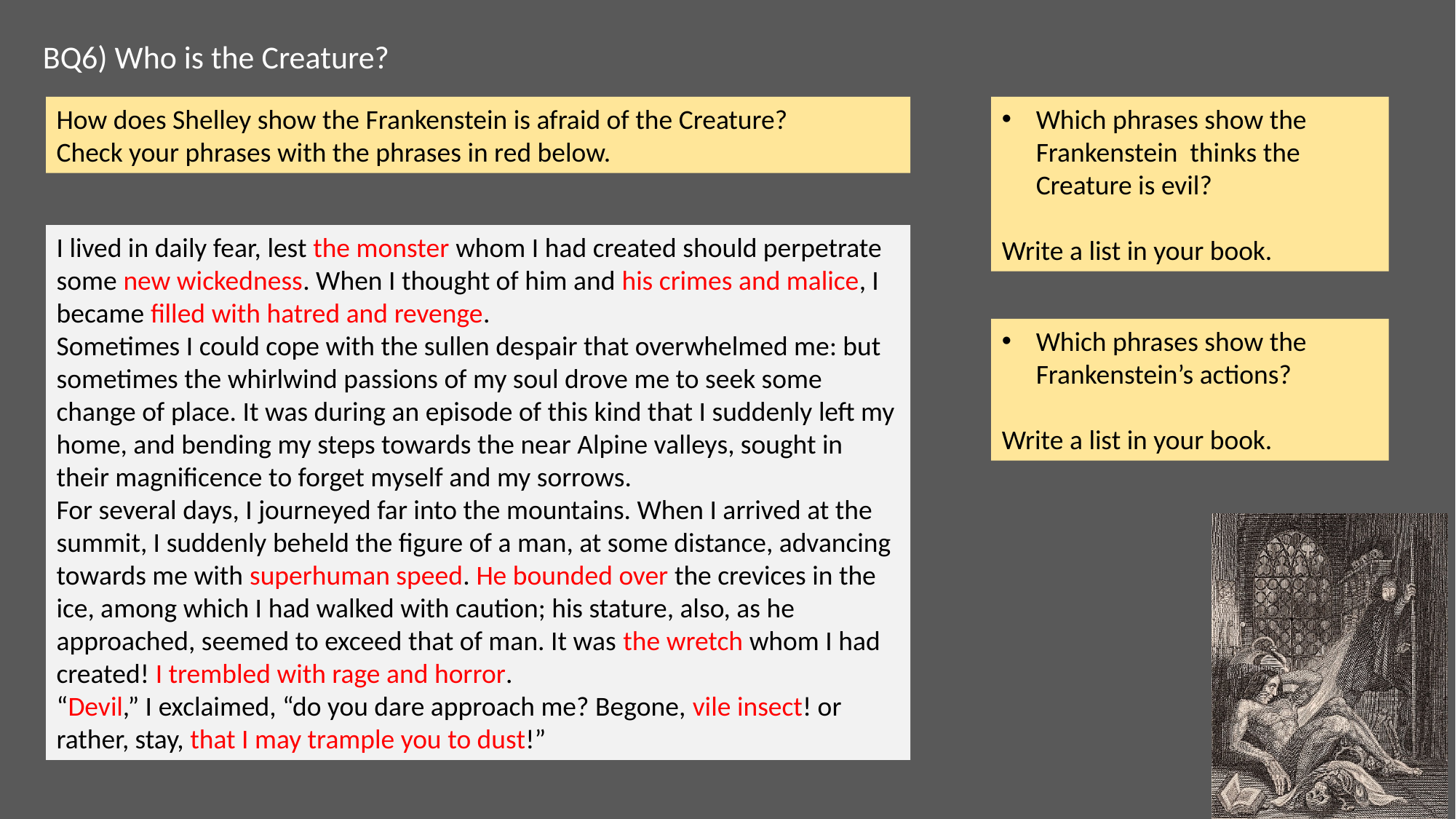

# BQ6) Who is the Creature?
How does Shelley show the Frankenstein is afraid of the Creature?
Check your phrases with the phrases in red below.
Which phrases show the Frankenstein  thinks the Creature is evil?

Write a list in your book.
I lived in daily fear, lest the monster whom I had created should perpetrate some new wickedness. When I thought of him and his crimes and malice, I became filled with hatred and revenge.
Sometimes I could cope with the sullen despair that overwhelmed me: but sometimes the whirlwind passions of my soul drove me to seek some change of place. It was during an episode of this kind that I suddenly left my home, and bending my steps towards the near Alpine valleys, sought in their magnificence to forget myself and my sorrows.
For several days, I journeyed far into the mountains. When I arrived at the summit, I suddenly beheld the figure of a man, at some distance, advancing towards me with superhuman speed. He bounded over the crevices in the ice, among which I had walked with caution; his stature, also, as he approached, seemed to exceed that of man. It was the wretch whom I had created! I trembled with rage and horror.
“Devil,” I exclaimed, “do you dare approach me? Begone, vile insect! or rather, stay, that I may trample you to dust!”
Which phrases show the Frankenstein’s actions?

Write a list in your book.